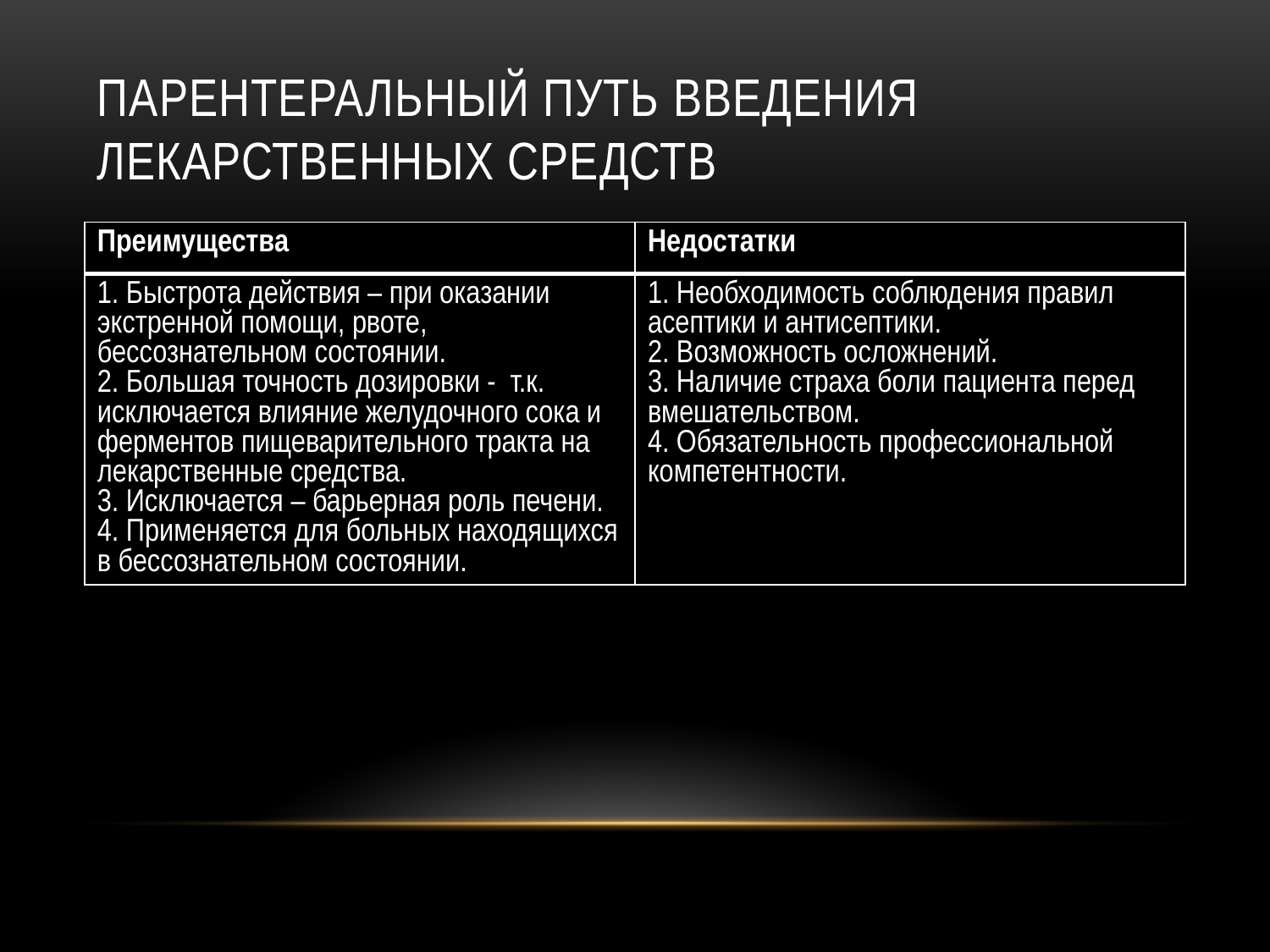

# Парентеральный путь введения лекарственных средств
| Преимущества | Недостатки |
| --- | --- |
| 1. Быстрота действия – при оказании экстренной помощи, рвоте, бессознательном состоянии. 2. Большая точность дозировки - т.к. исключается влияние желудочного сока и ферментов пищеварительного тракта на лекарственные средства. 3. Исключается – барьерная роль печени. 4. Применяется для больных находящихся в бессознательном состоянии. | 1. Необходимость соблюдения правил асептики и антисептики. 2. Возможность осложнений. 3. Наличие страха боли пациента перед вмешательством. 4. Обязательность профессиональной компетентности. |